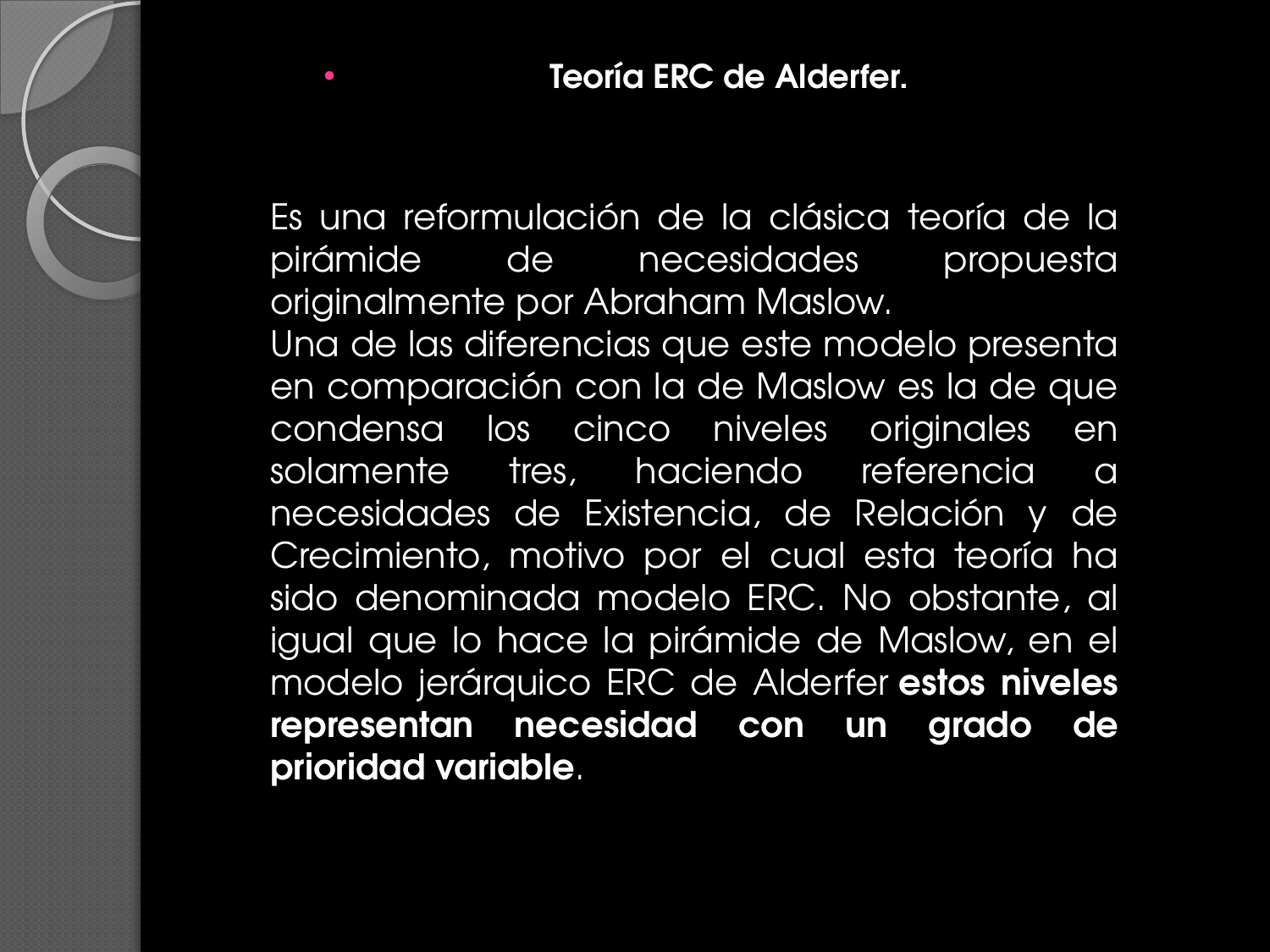

# Teoría ERC de Alderfer.
Es una reformulación de la clásica teoría de la pirámide de necesidades propuesta originalmente por Abraham Maslow.
Una de las diferencias que este modelo presenta en comparación con la de Maslow es la de que condensa los cinco niveles originales en solamente tres, haciendo referencia a necesidades de Existencia, de Relación y de Crecimiento, motivo por el cual esta teoría ha sido denominada modelo ERC. No obstante, al igual que lo hace la pirámide de Maslow, en el modelo jerárquico ERC de Alderfer estos niveles representan necesidad con un grado de prioridad variable.